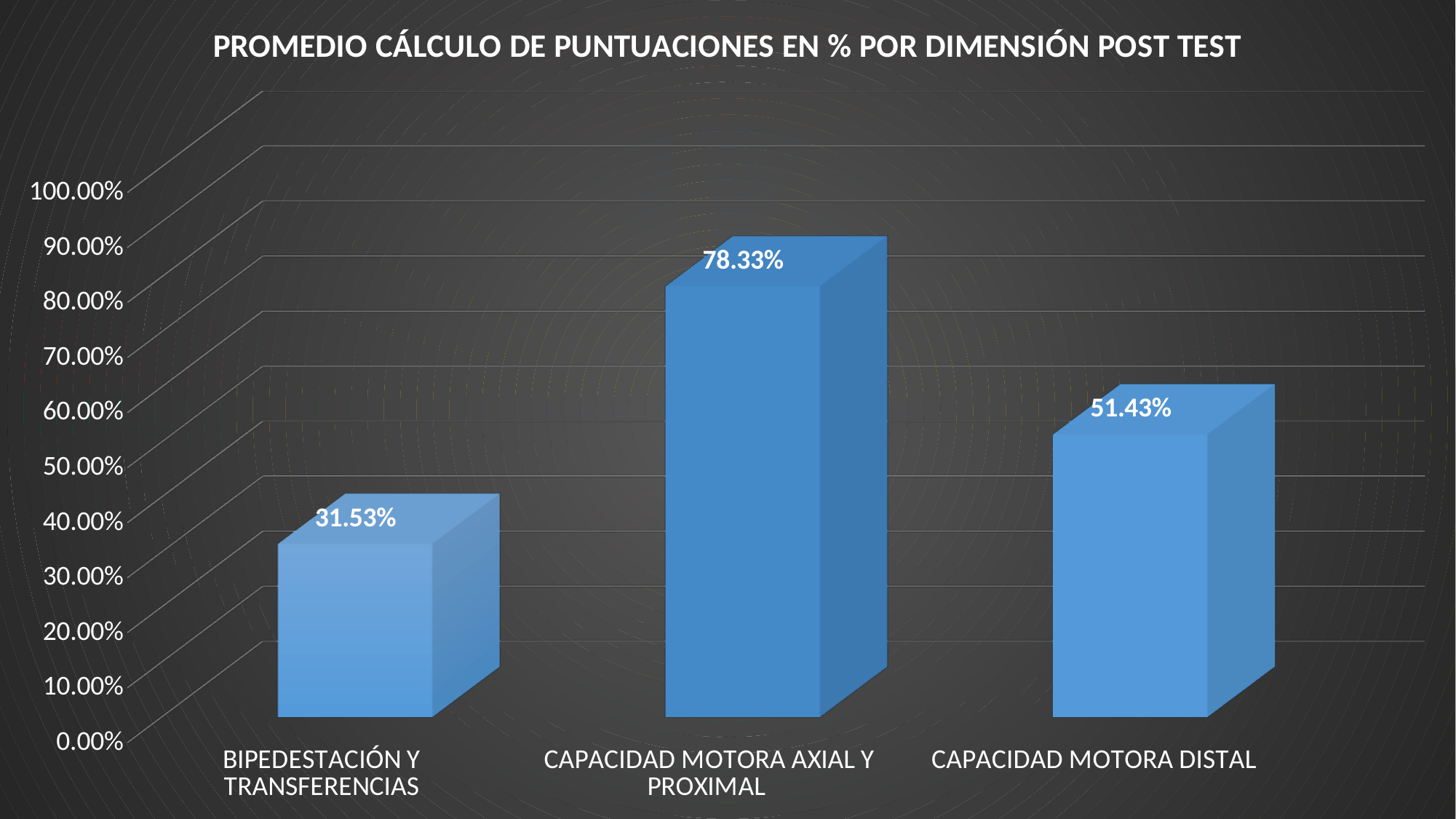

[unsupported chart]

# PORCENTAJE PROMEDIO DE DISCAPACIDAD POST TEST MEDICIÓN DE LA FUNCIÓN MOTORA.